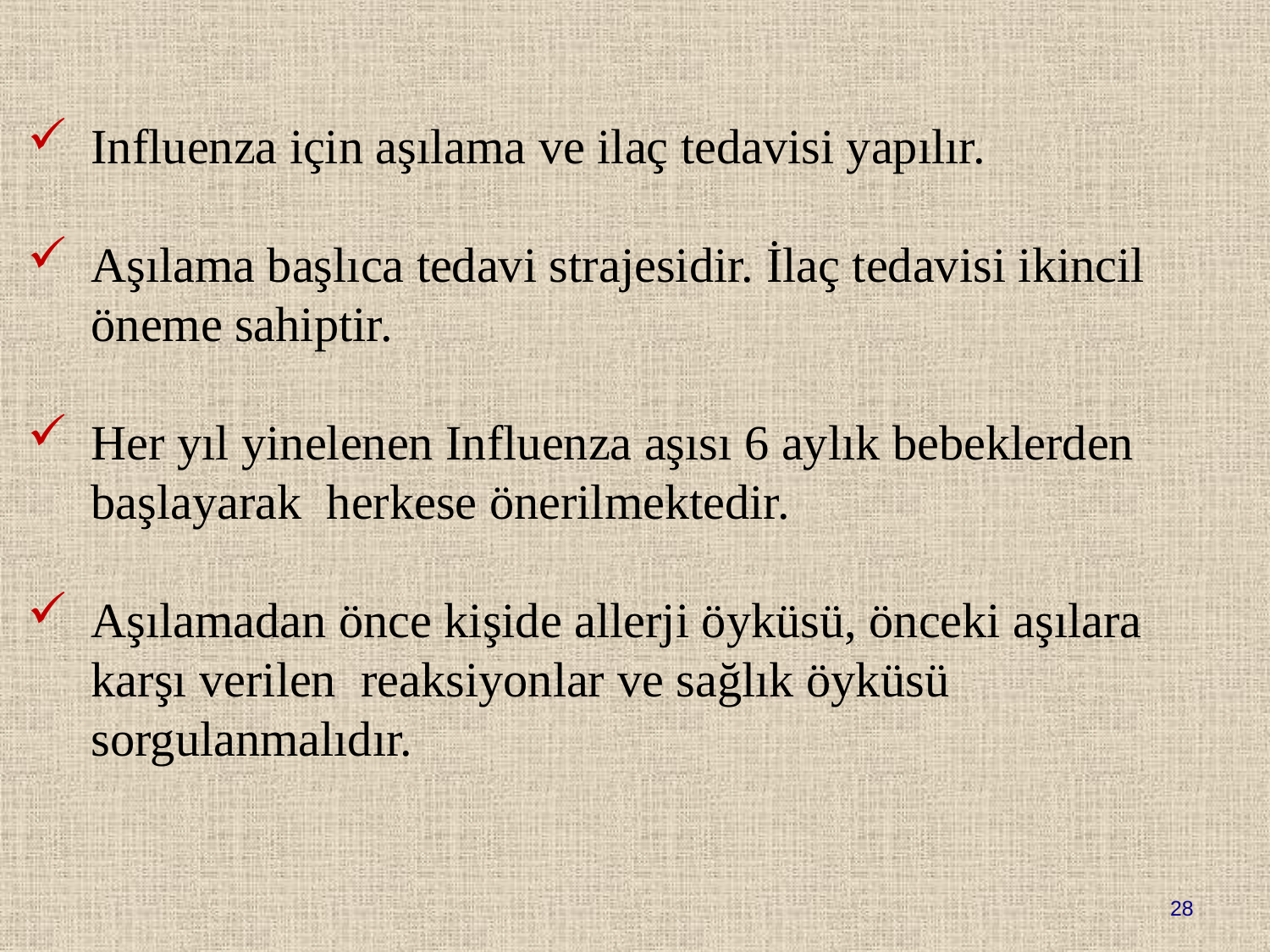

Influenza için aşılama ve ilaç tedavisi yapılır.

Aşılama başlıca tedavi strajesidir. İlaç tedavisi ikincil öneme sahiptir.

Her yıl yinelenen Influenza aşısı 6 aylık bebeklerden başlayarak  herkese önerilmektedir.

Aşılamadan önce kişide allerji öyküsü, önceki aşılara karşı verilen  reaksiyonlar ve sağlık öyküsü sorgulanmalıdır.

28